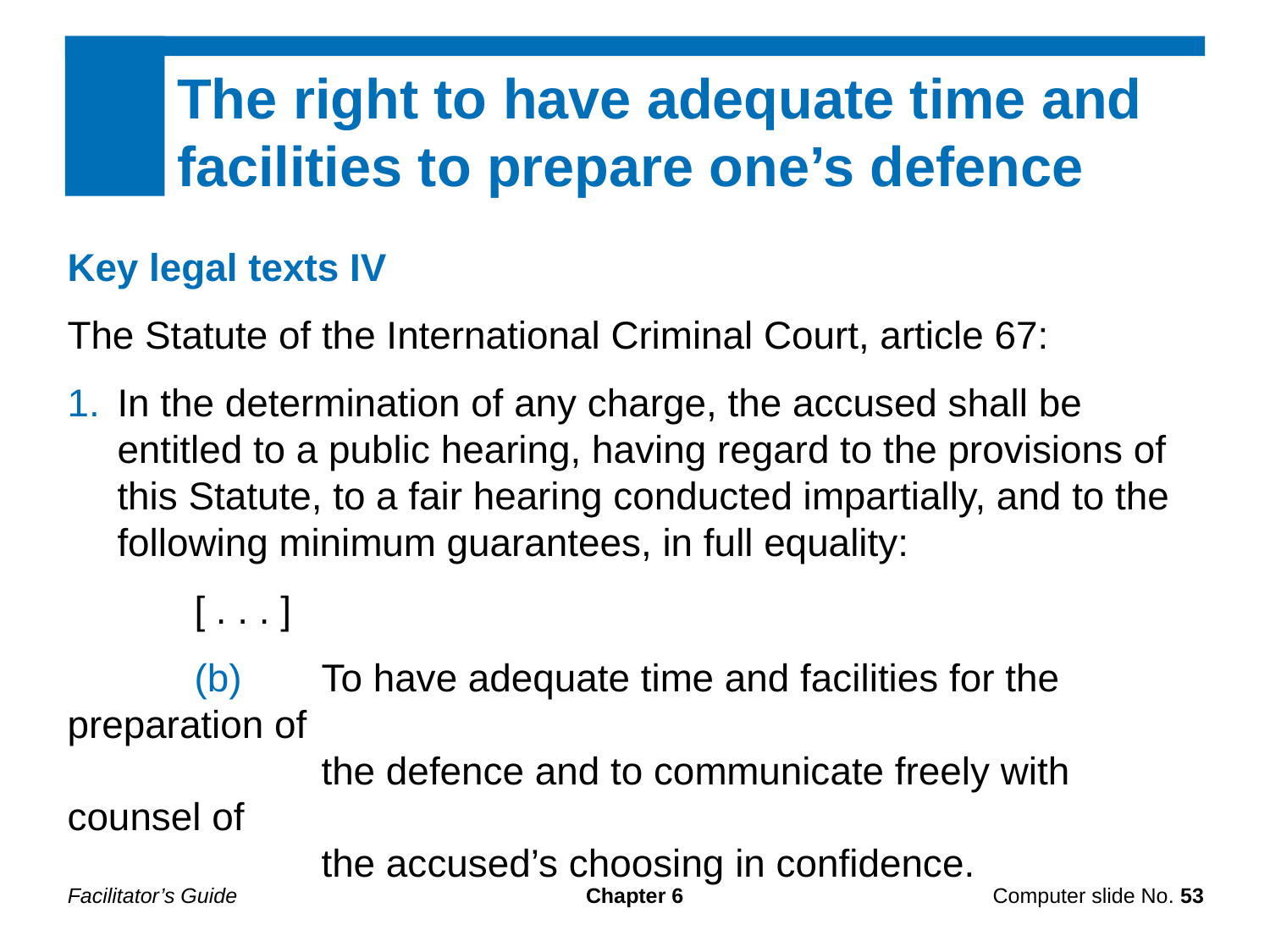

The right to have adequate time and facilities to prepare one’s defence
Key legal texts IV
The Statute of the International Criminal Court, article 67:
In the determination of any charge, the accused shall be entitled to a public hearing, having regard to the provisions of this Statute, to a fair hearing conducted impartially, and to the following minimum guarantees, in full equality:
	[ . . . ]
	(b)	To have adequate time and facilities for the preparation of
		the defence and to communicate freely with counsel of
		the accused’s choosing in confidence.
Facilitator’s Guide
Chapter 6
Computer slide No. 53